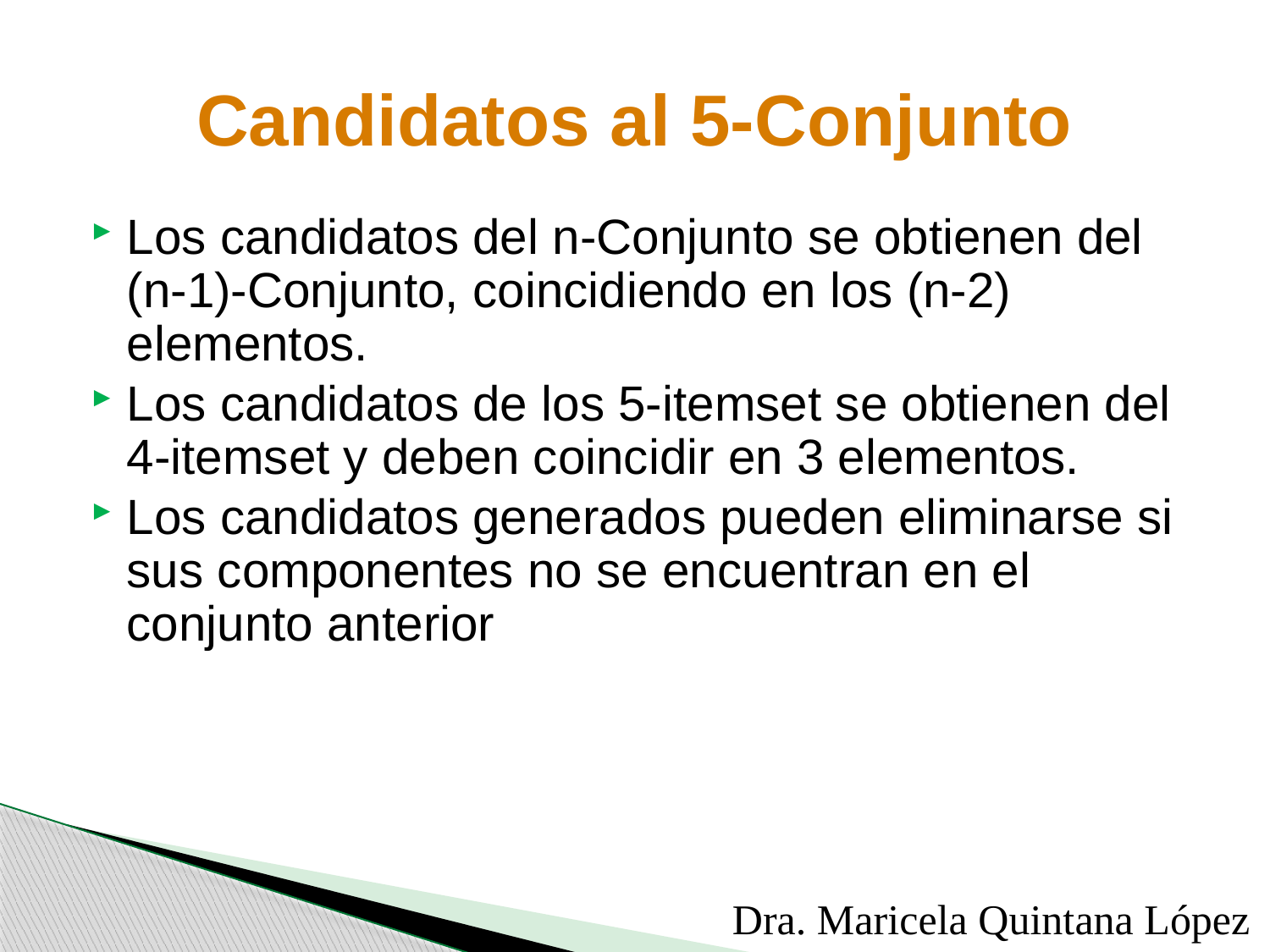

# Candidatos al 5-Conjunto
Los candidatos del n-Conjunto se obtienen del (n-1)-Conjunto, coincidiendo en los (n-2) elementos.
Los candidatos de los 5-itemset se obtienen del 4-itemset y deben coincidir en 3 elementos.
Los candidatos generados pueden eliminarse si sus componentes no se encuentran en el conjunto anterior